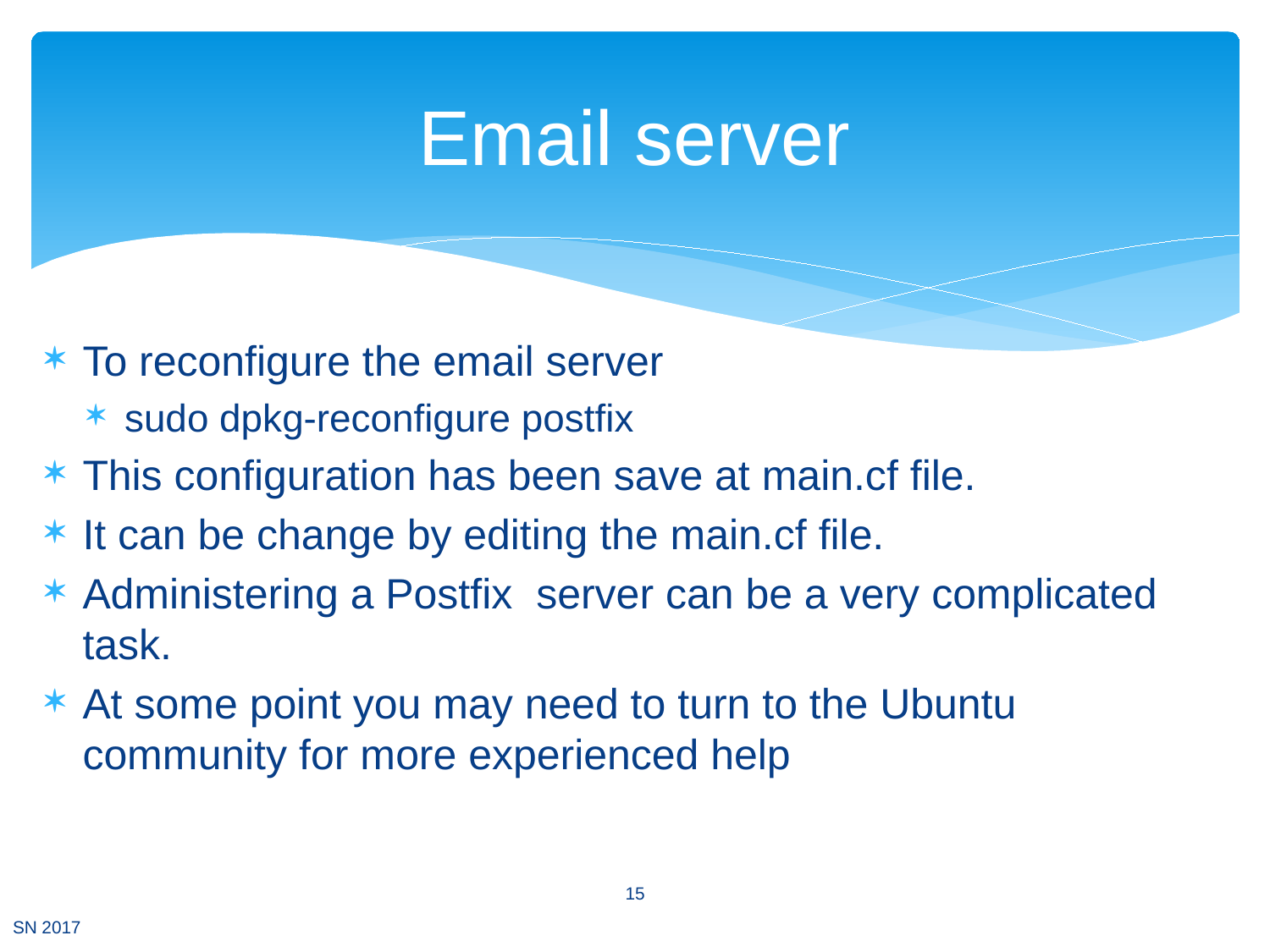

# Email server
To reconfigure the email server
sudo dpkg-reconfigure postfix
This configuration has been save at main.cf file.
It can be change by editing the main.cf file.
Administering a Postfix  server can be a very complicated task.
At some point you may need to turn to the Ubuntu community for more experienced help
15
SN 2017